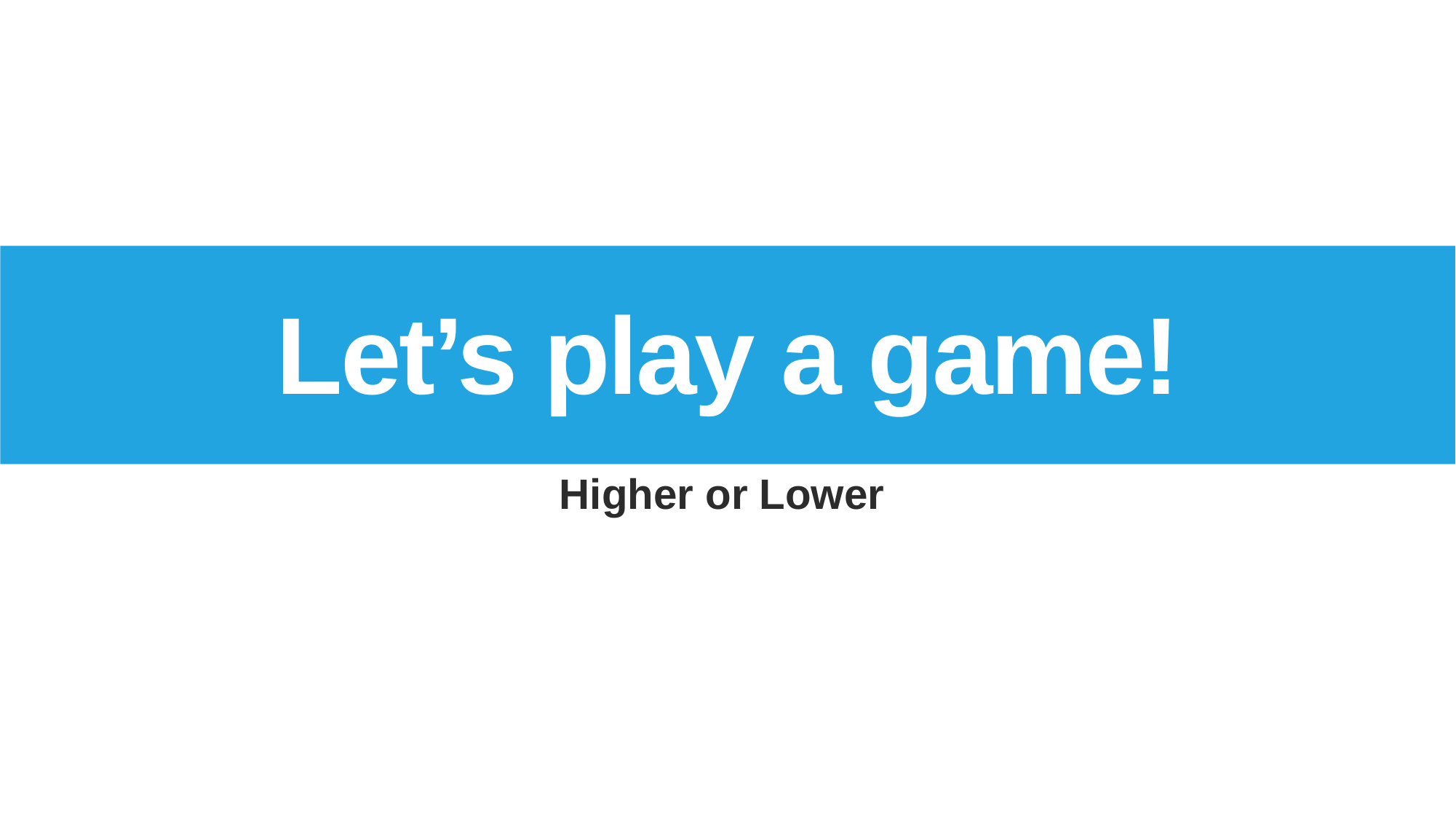

# Let’s play a game!

Higher or Lower